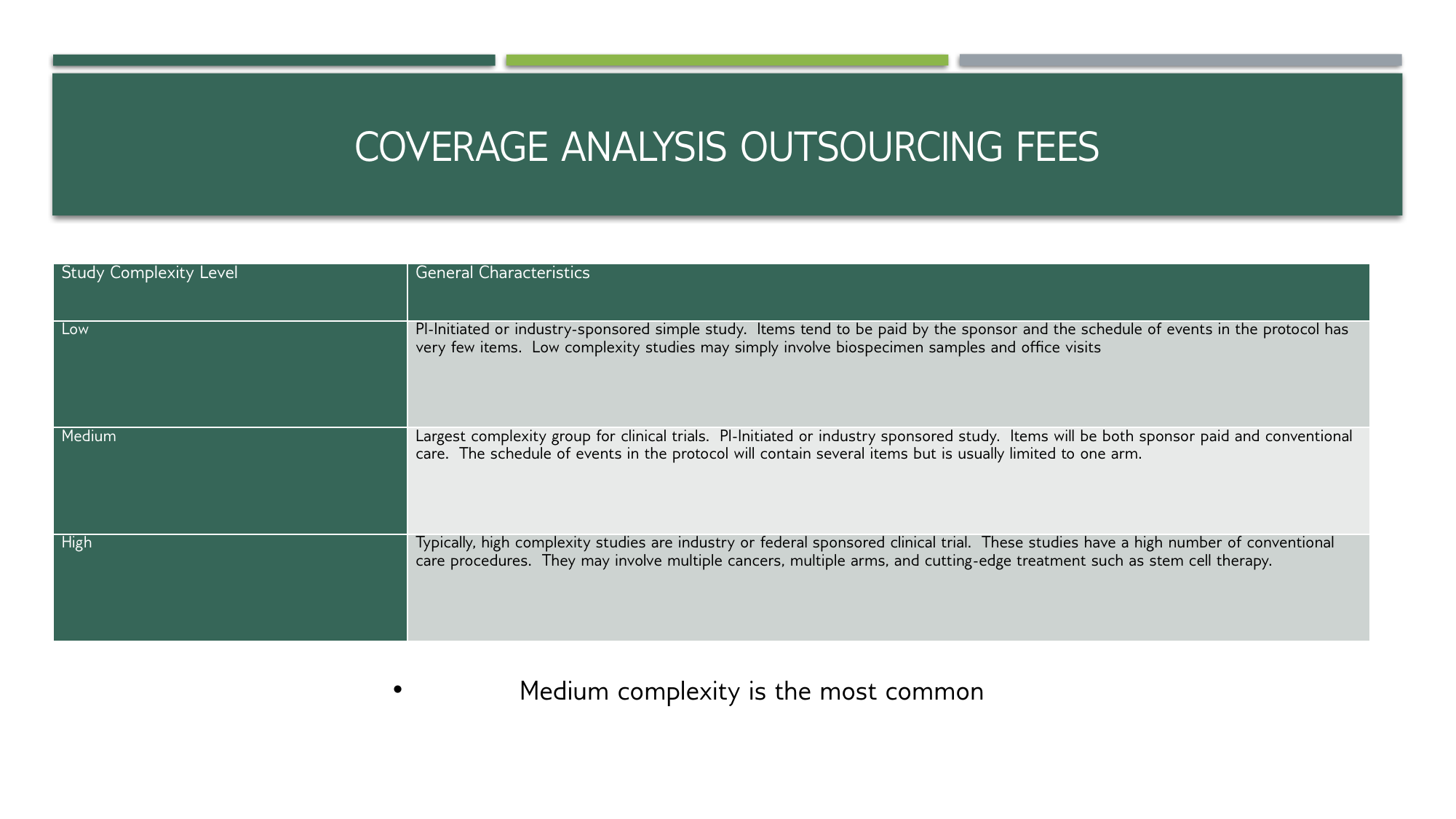

# Coverage analysis outsourcing fees
| Study Complexity Level | General Characteristics |
| --- | --- |
| Low | PI-Initiated or industry-sponsored simple study. Items tend to be paid by the sponsor and the schedule of events in the protocol has very few items. Low complexity studies may simply involve biospecimen samples and office visits |
| Medium | Largest complexity group for clinical trials. PI-Initiated or industry sponsored study. Items will be both sponsor paid and conventional care. The schedule of events in the protocol will contain several items but is usually limited to one arm. |
| High | Typically, high complexity studies are industry or federal sponsored clinical trial. These studies have a high number of conventional care procedures. They may involve multiple cancers, multiple arms, and cutting-edge treatment such as stem cell therapy. |

	   Medium complexity is the most common